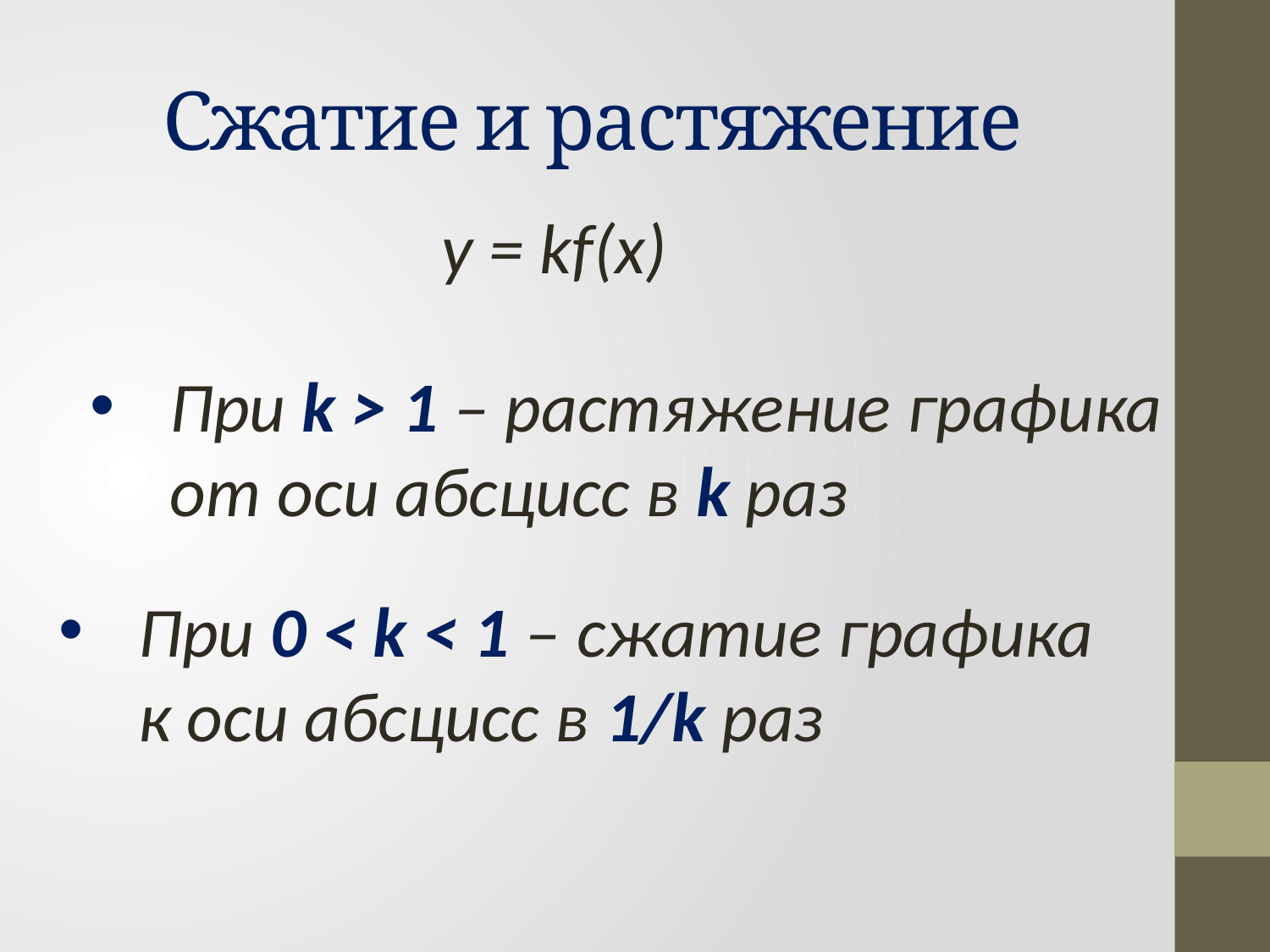

# Сжатие и растяжение
y = kf(x)
При k > 1 – растяжение графика
от оси абсцисс в k раз
При 0 < k < 1 – сжатие графика
к оси абсцисс в 1/k раз